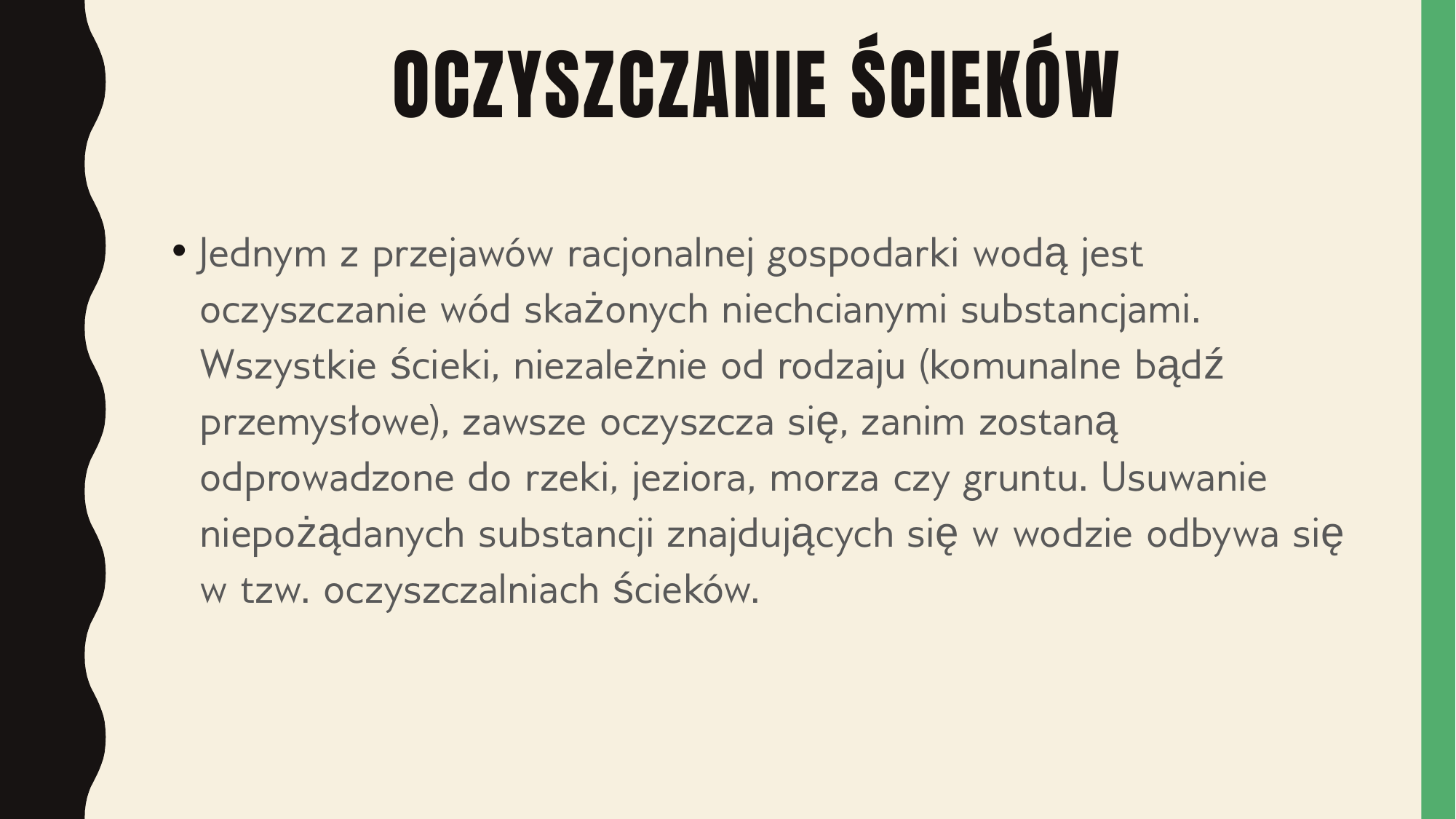

# Oczyszczanie ścieków
Jednym z przejawów racjonalnej gospodarki wodą jest oczyszczanie wód skażonych niechcianymi substancjami. Wszystkie ścieki, niezależnie od rodzaju (komunalne bądź przemysłowe), zawsze oczyszcza się, zanim zostaną odprowadzone do rzeki, jeziora, morza czy gruntu. Usuwanie niepożądanych substancji znajdujących się w wodzie odbywa się w tzw. oczyszczalniach ścieków.